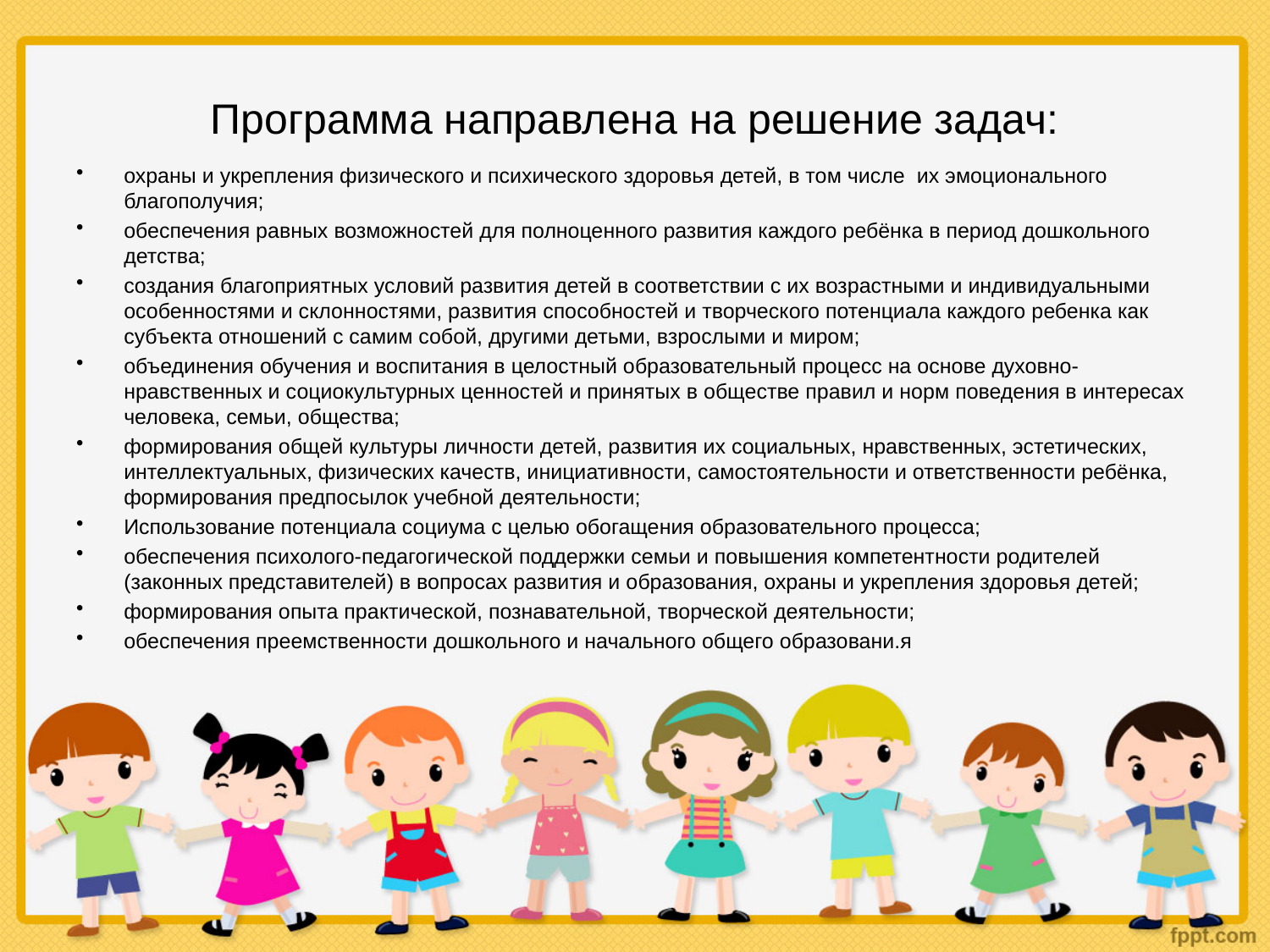

# Программа направлена на решение задач:
охраны и укрепления физического и психического здоровья детей, в том числе  их эмоционального благополучия;
обеспечения равных возможностей для полноценного развития каждого ребёнка в период дошкольного детства;
создания благоприятных условий развития детей в соответствии с их возрастными и индивидуальными особенностями и склонностями, развития способностей и творческого потенциала каждого ребенка как субъекта отношений с самим собой, другими детьми, взрослыми и миром;
объединения обучения и воспитания в целостный образовательный процесс на основе духовно-нравственных и социокультурных ценностей и принятых в обществе правил и норм поведения в интересах человека, семьи, общества;
формирования общей культуры личности детей, развития их социальных, нравственных, эстетических, интеллектуальных, физических качеств, инициативности, самостоятельности и ответственности ребёнка, формирования предпосылок учебной деятельности;
Использование потенциала социума с целью обогащения образовательного процесса;
обеспечения психолого-педагогической поддержки семьи и повышения компетентности родителей (законных представителей) в вопросах развития и образования, охраны и укрепления здоровья детей;
формирования опыта практической, познавательной, творческой деятельности;
обеспечения преемственности дошкольного и начального общего образовани.я